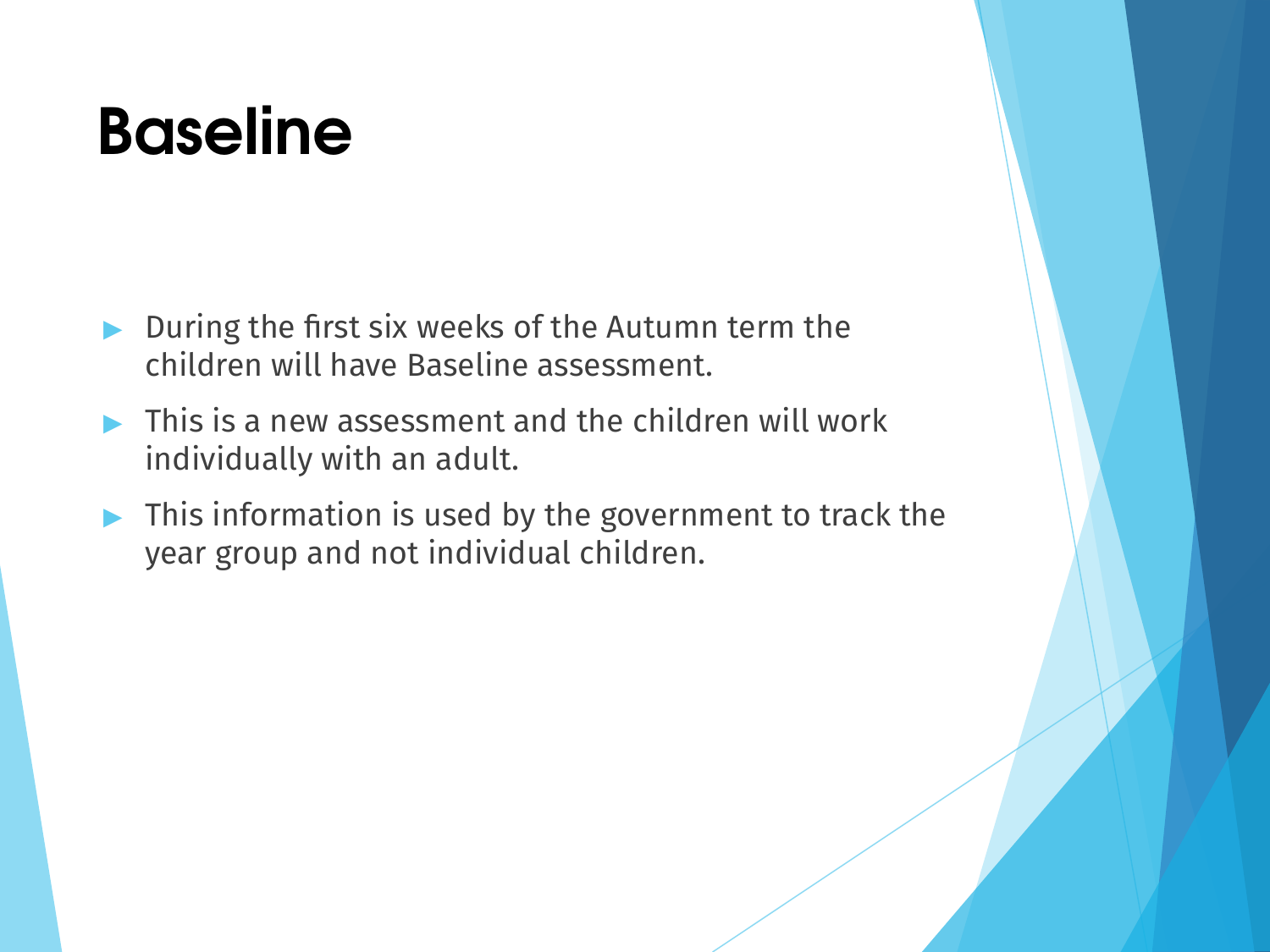

# Baseline
During the first six weeks of the Autumn term the children will have Baseline assessment.
This is a new assessment and the children will work individually with an adult.
This information is used by the government to track the year group and not individual children.